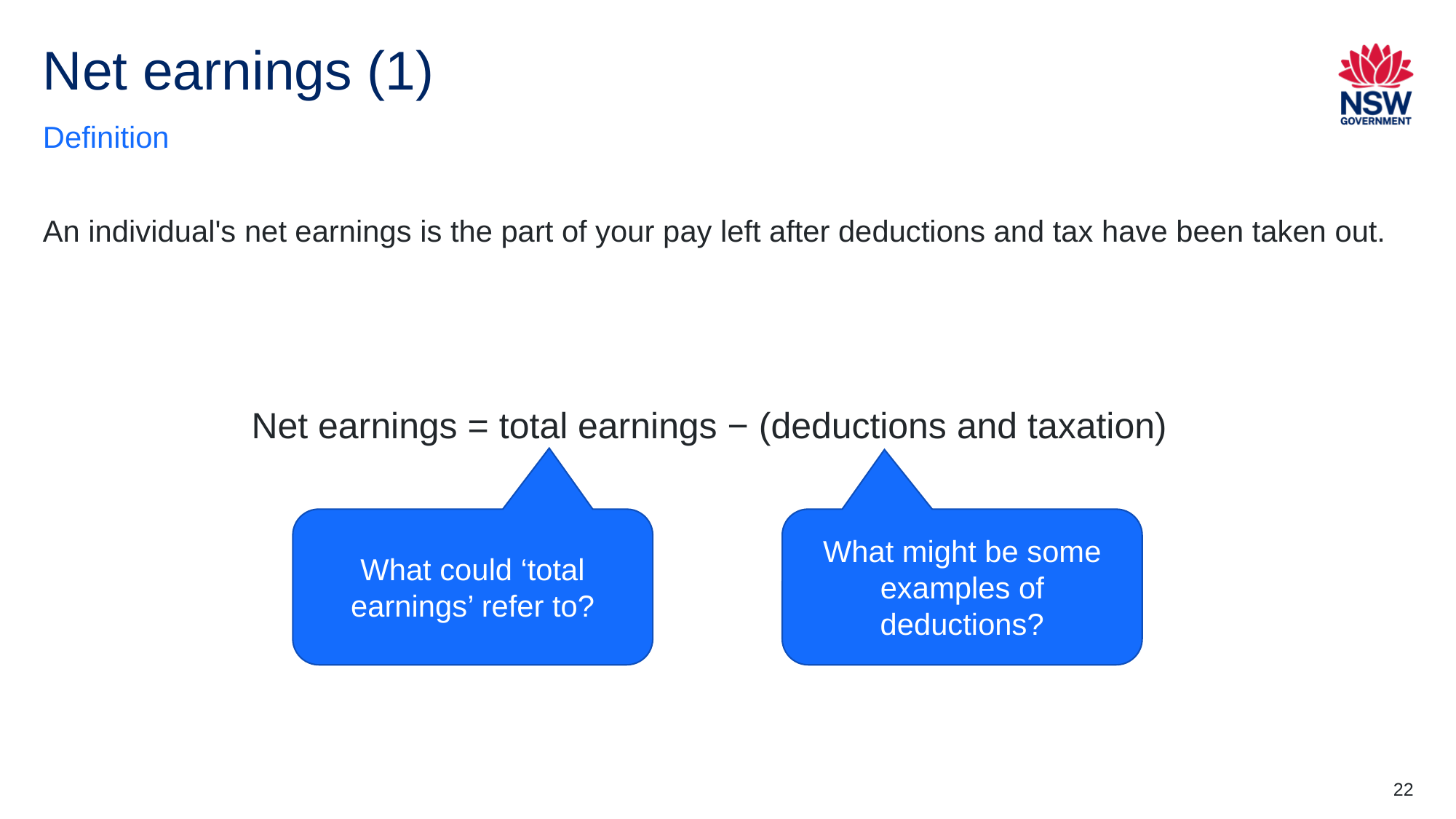

# Net earnings (1)
Definition
An individual's net earnings is the part of your pay left after deductions and tax have been taken out.
Net earnings = total earnings − (deductions and taxation)
What could ‘total earnings’ refer to?
What might be some examples of deductions?
22